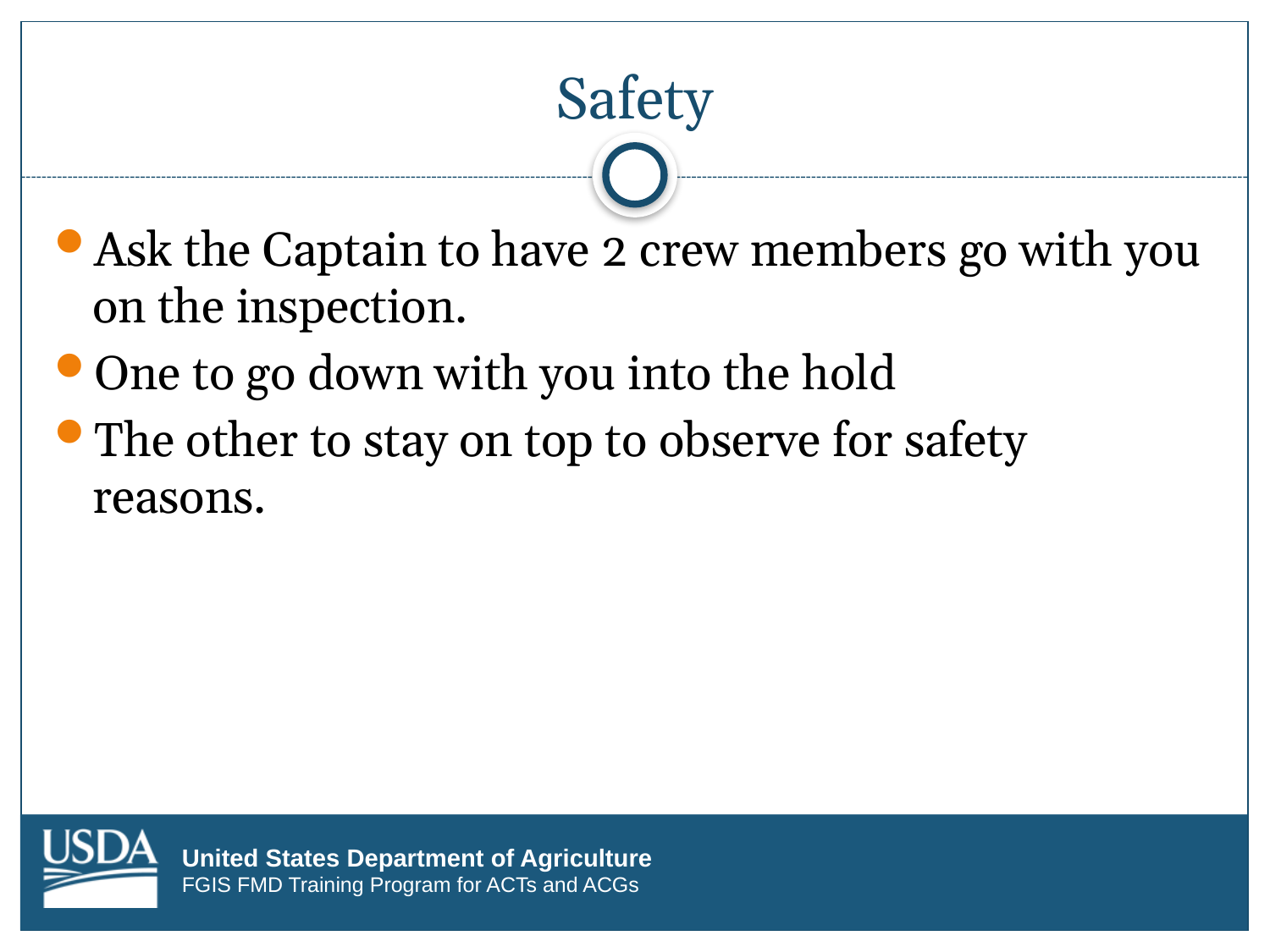

# Safety
Ask the Captain to have 2 crew members go with you on the inspection.
One to go down with you into the hold
The other to stay on top to observe for safety reasons.